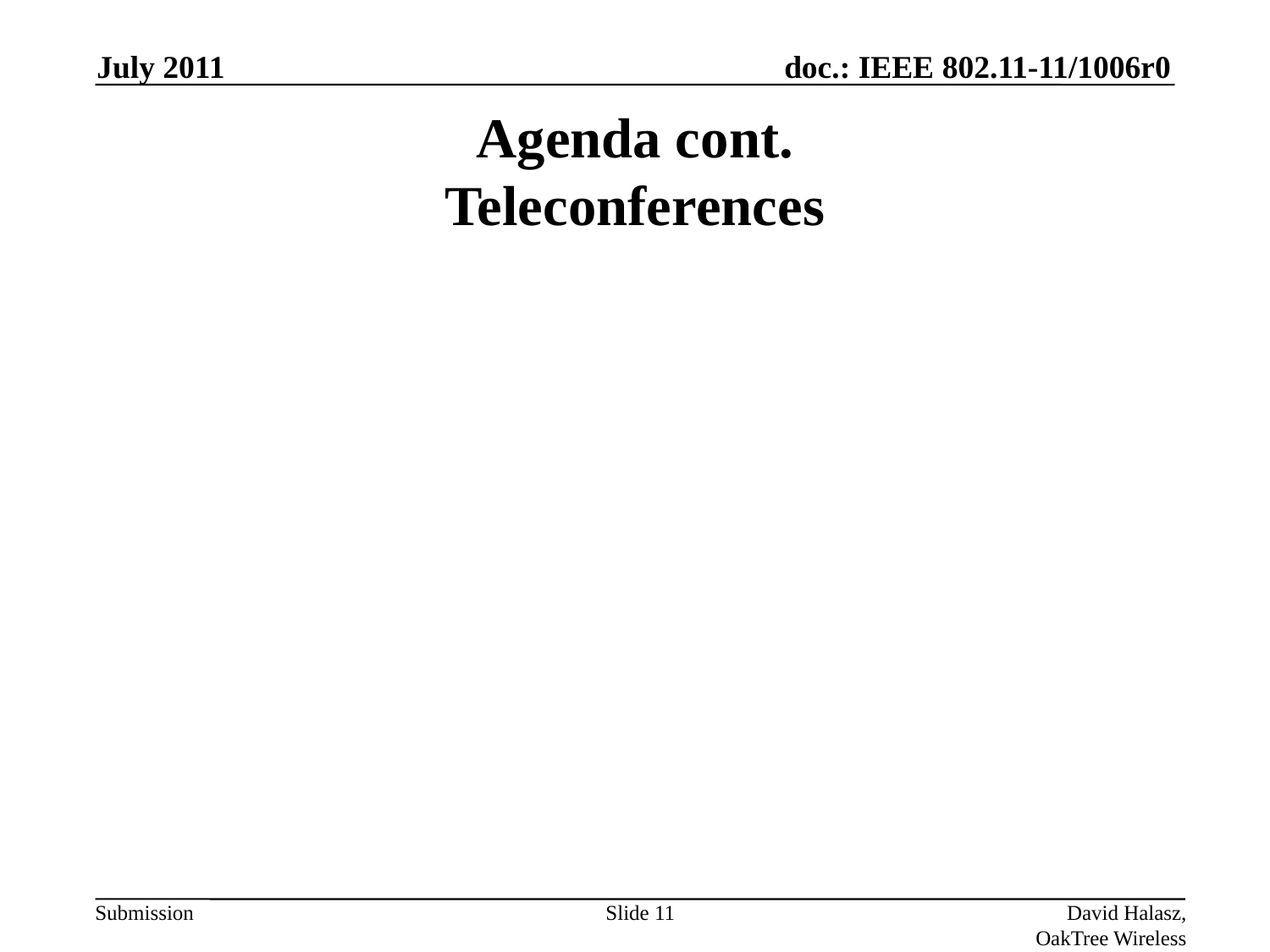

July 2011
# Agenda cont. Teleconferences

Slide 11
David Halasz, OakTree Wireless